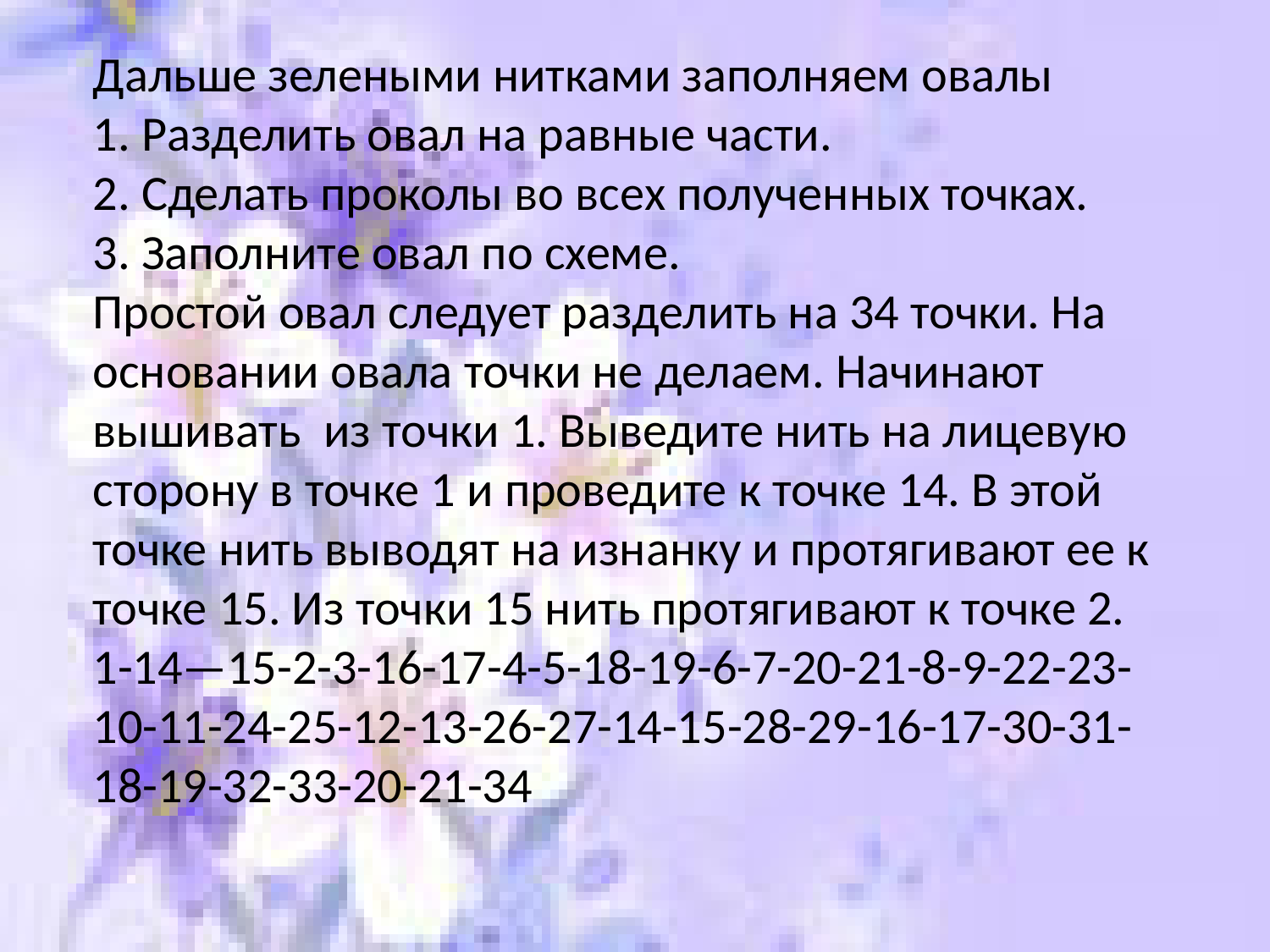

Дальше зелеными нитками заполняем овалы
1. Разделить овал на равные части.
2. Сделать проколы во всех полученных точках.
3. Заполните овал по схеме.
Простой овал следует разделить на 34 точки. На основании овала точки не делаем. Начинают вышивать  из точки 1. Выведите нить на лицевую сторону в точке 1 и проведите к точке 14. В этой точке нить выводят на изнанку и протягивают ее к точке 15. Из точки 15 нить протягивают к точке 2.
1-14—15-2-3-16-17-4-5-18-19-6-7-20-21-8-9-22-23-10-11-24-25-12-13-26-27-14-15-28-29-16-17-30-31-18-19-32-33-20-21-34